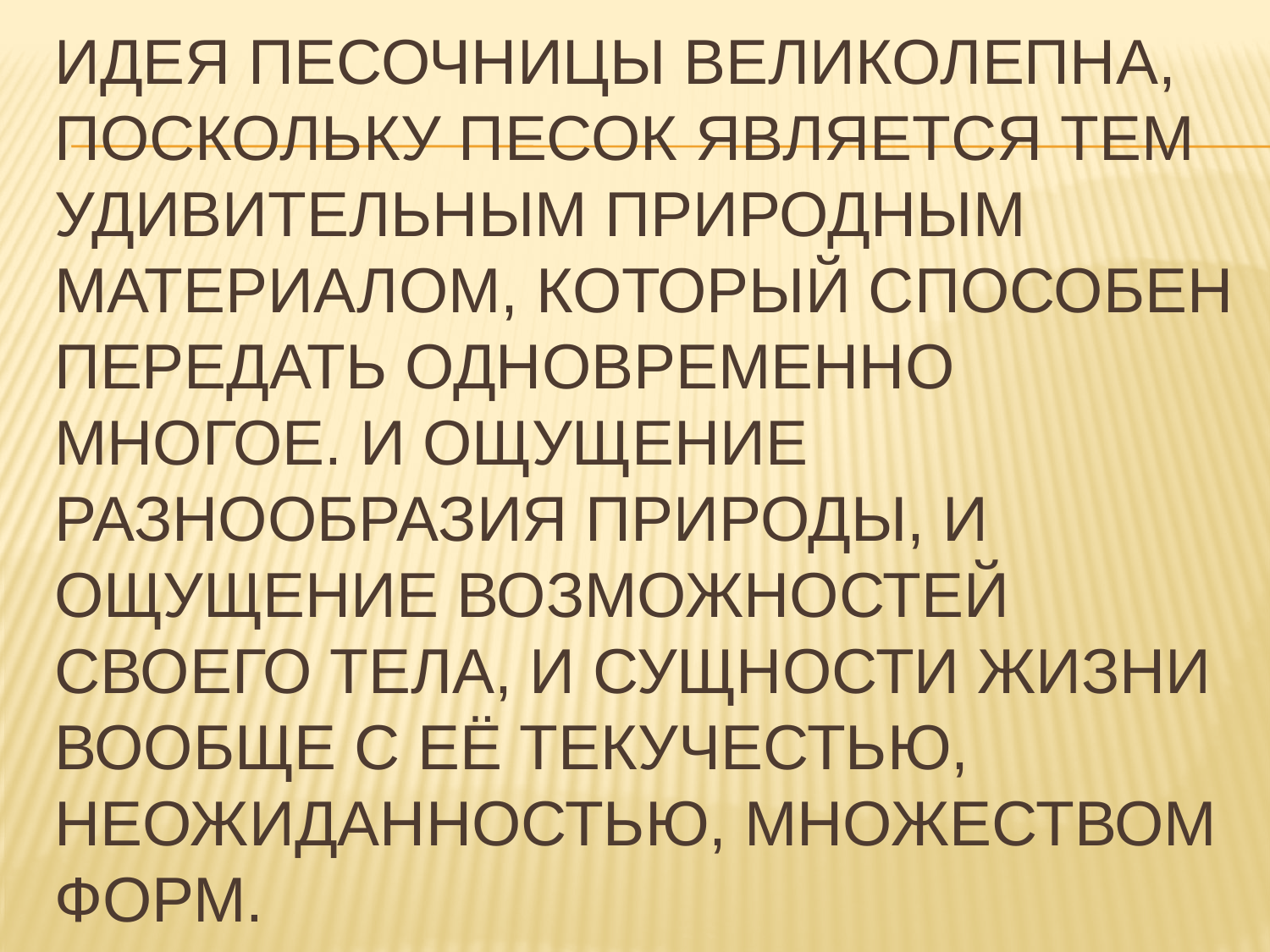

# Идея Песочницы великолепна, поскольку песок является тем удивительным природным материалом, который способен передать одновременно многое. И ощущение разнообразия природы, и ощущение возможностей своего тела, и сущности жизни вообще с её текучестью, неожиданностью, множеством форм.